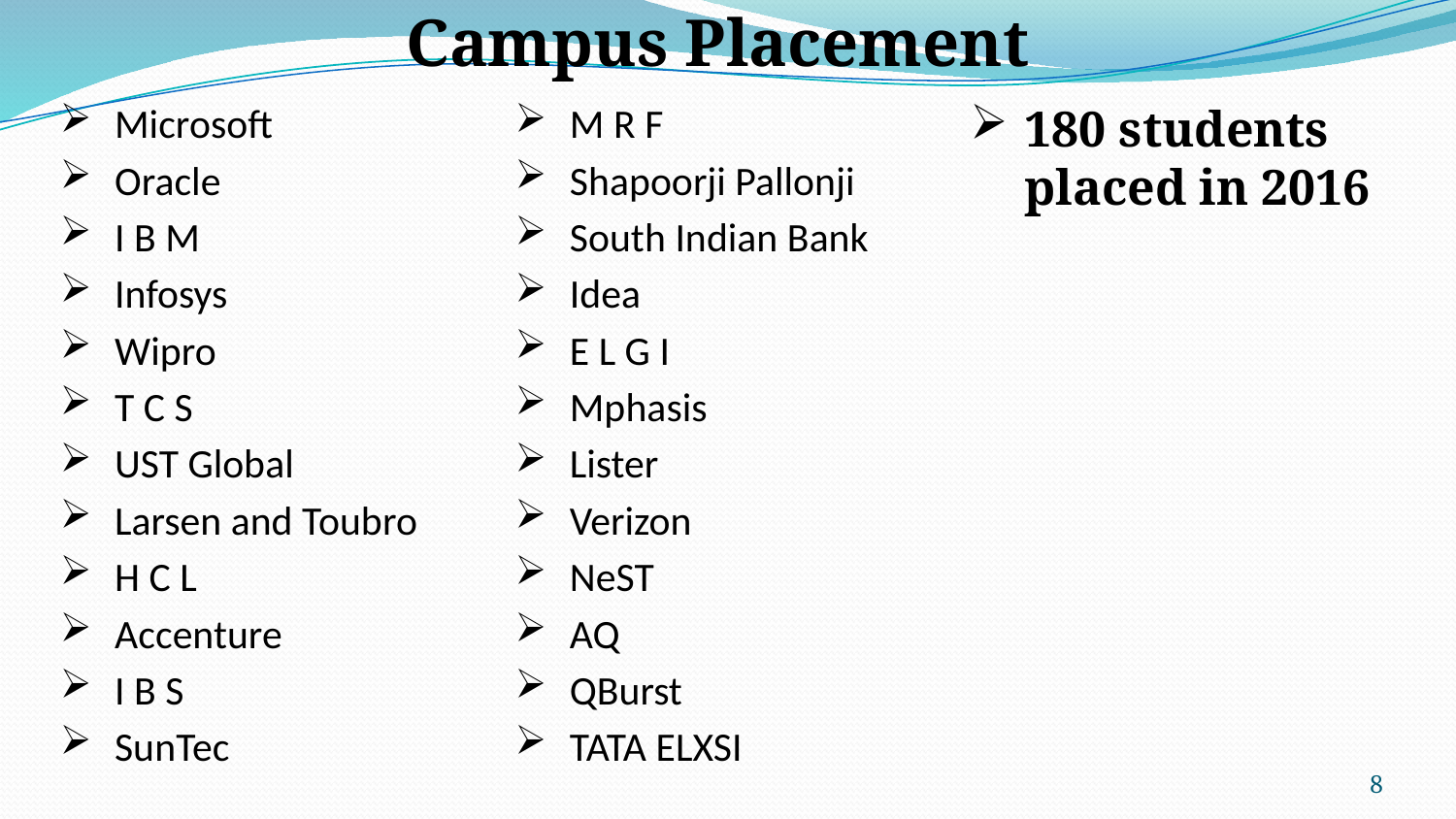

# Campus Placement
Microsoft
Oracle
I B M
Infosys
Wipro
T C S
UST Global
Larsen and Toubro
H C L
Accenture
I B S
SunTec

M R F
Shapoorji Pallonji
South Indian Bank
Idea
E L G I
Mphasis
Lister
Verizon
NeST
AQ
QBurst
TATA ELXSI

180 students placed in 2016

8